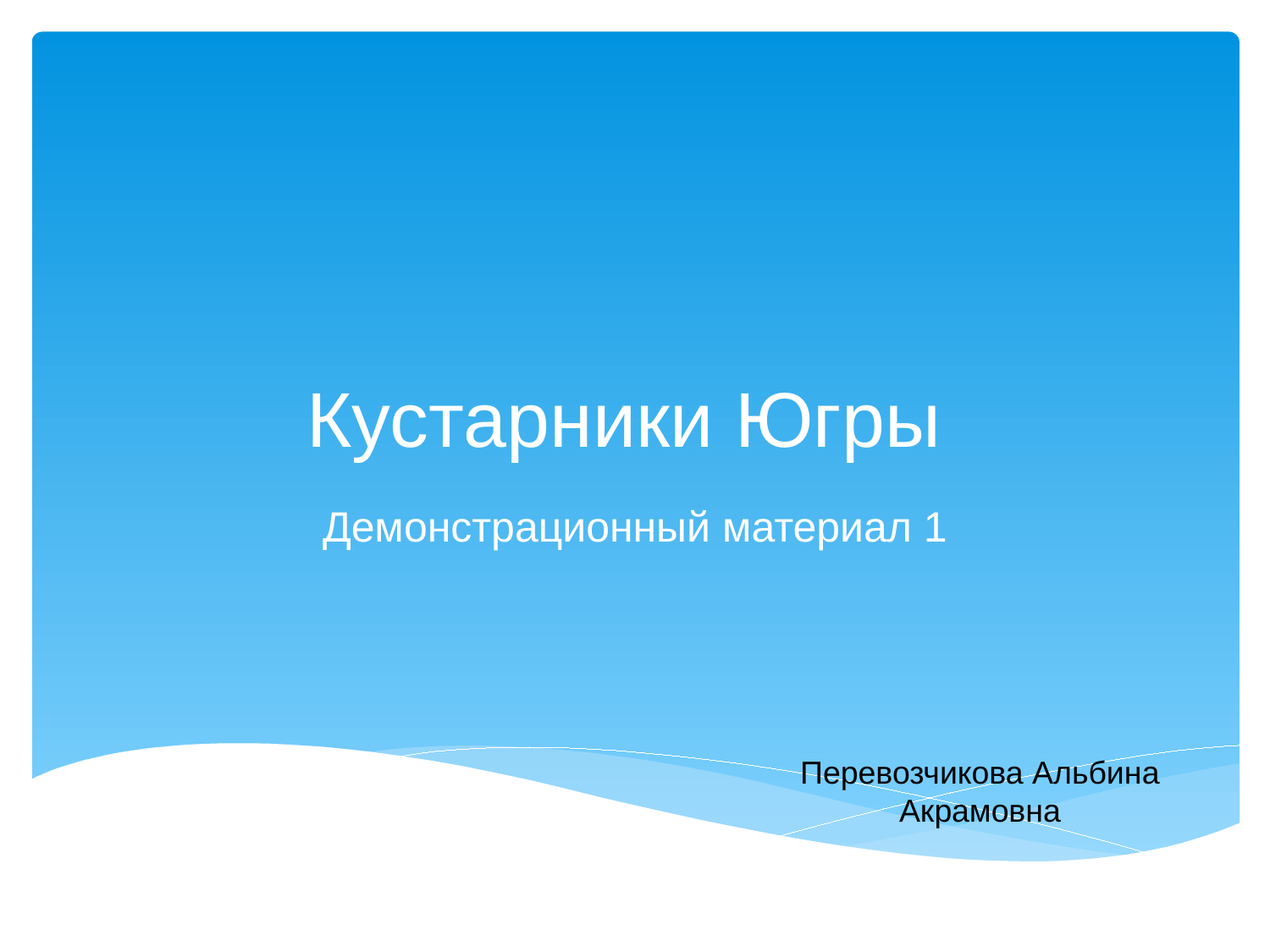

# Кустарники Югры
Демонстрационный материал 1
Перевозчикова Альбина Акрамовна